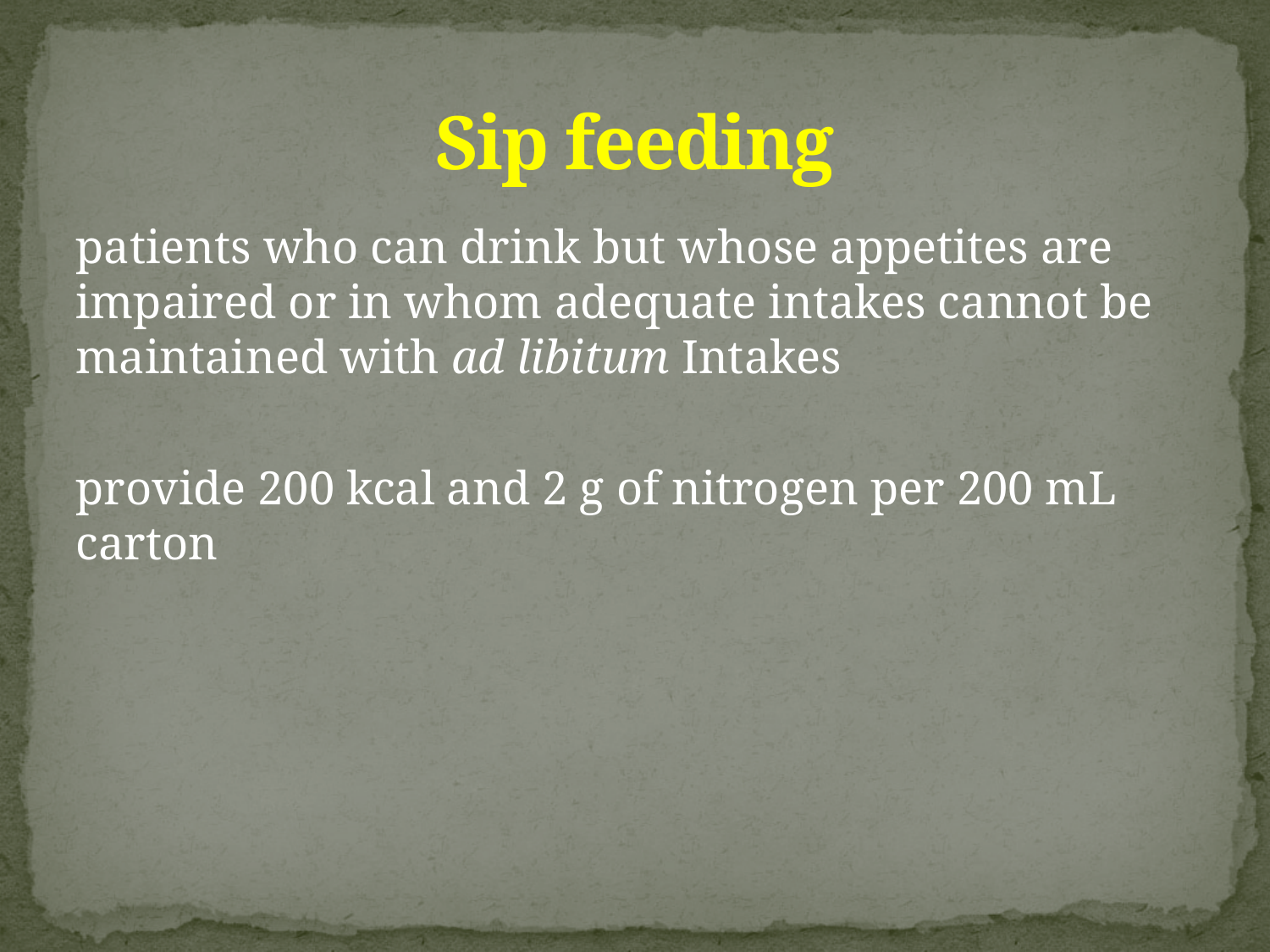

# Sip feeding
patients who can drink but whose appetites are impaired or in whom adequate intakes cannot be maintained with ad libitum Intakes

provide 200 kcal and 2 g of nitrogen per 200 mL carton